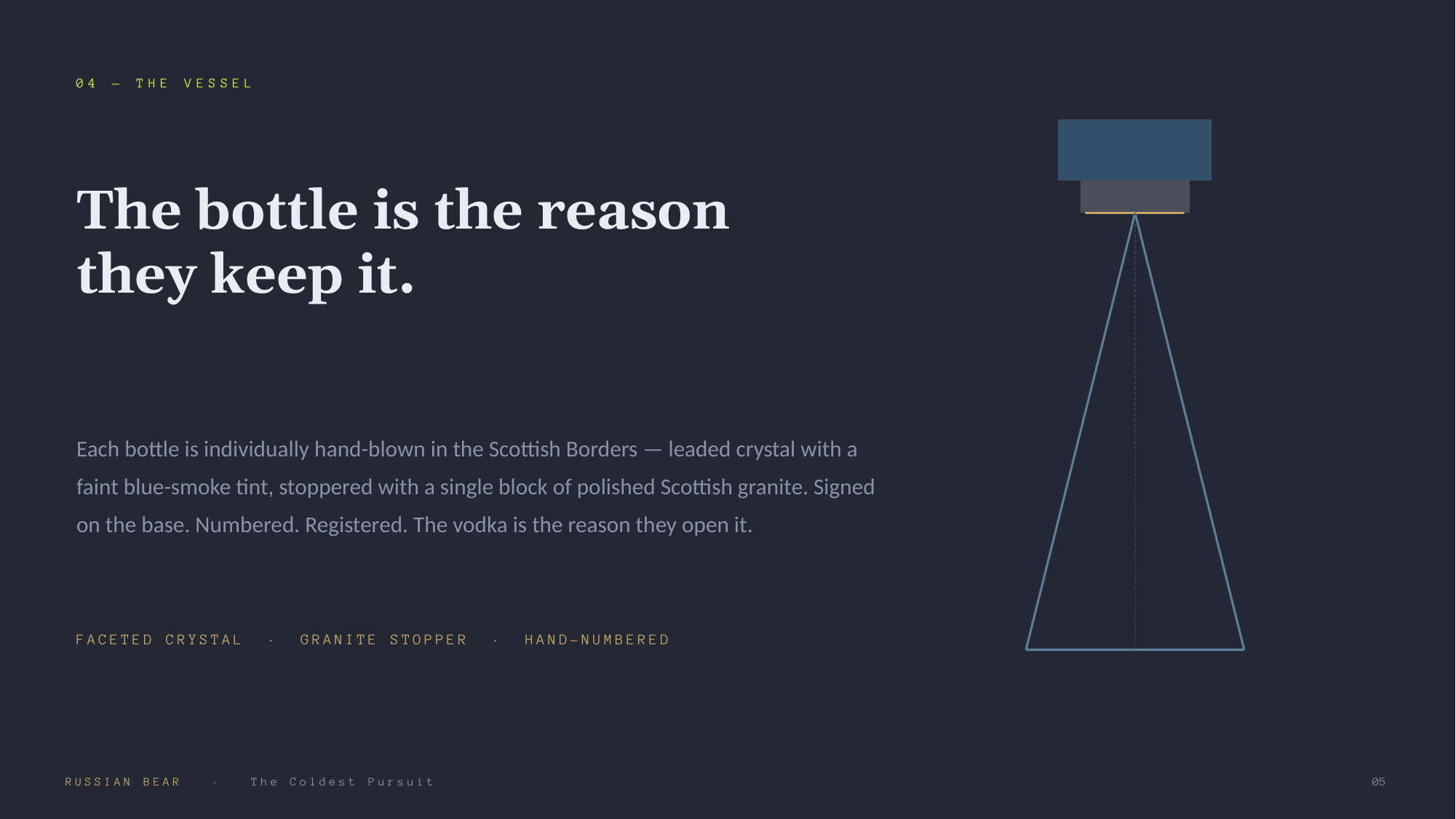

04 — THE VESSEL

The bottle is the reason
they keep it.

Each bottle is individually hand-blown in the Scottish Borders — leaded crystal with a faint blue-smoke tint, stoppered with a single block of polished Scottish granite. Signed on the base. Numbered. Registered. The vodka is the reason they open it.
FACETED CRYSTAL  ·  GRANITE STOPPER  ·  HAND-NUMBERED

RUSSIAN BEAR   ·   The Coldest Pursuit
05